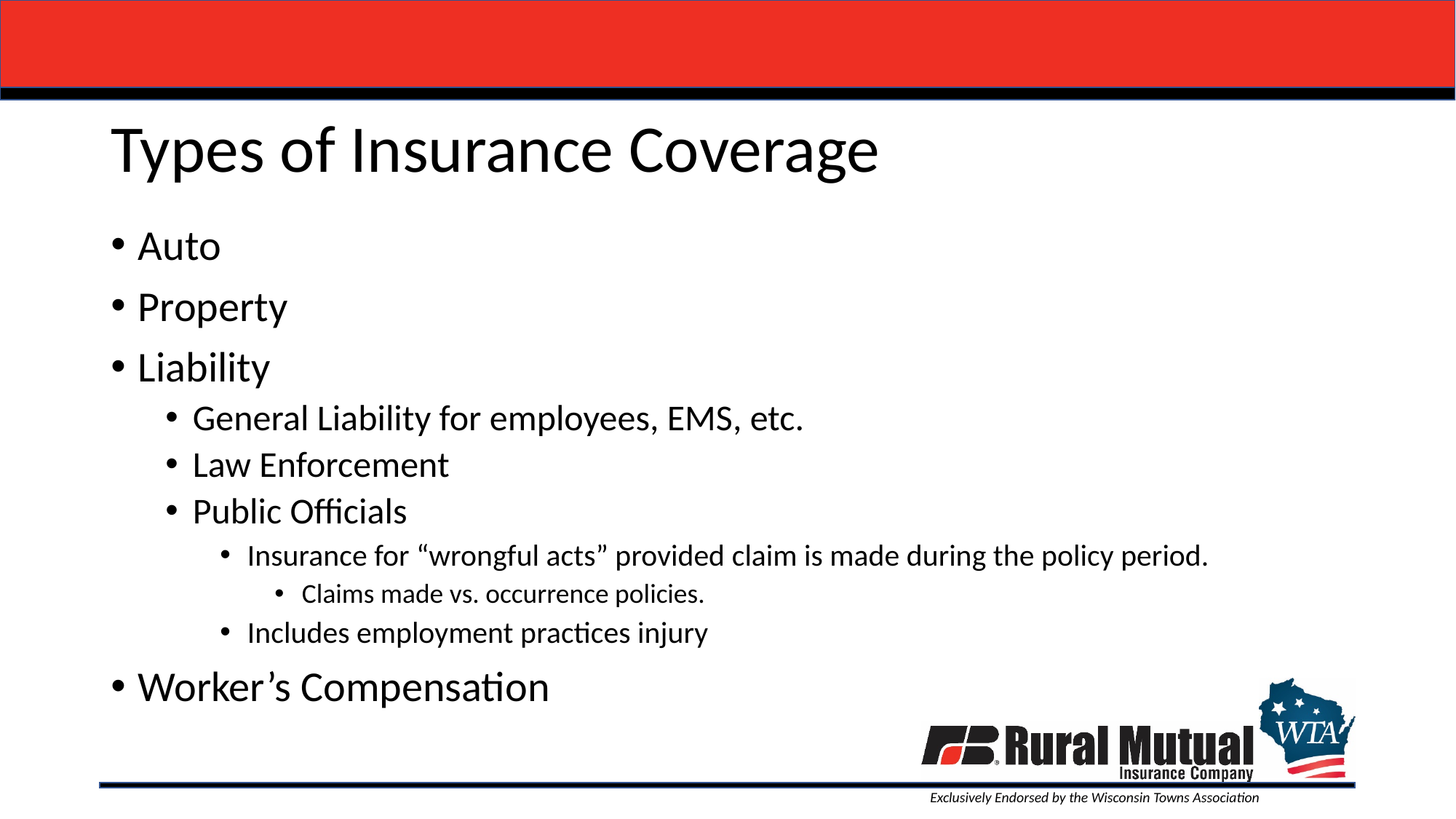

# Types of Insurance Coverage
Auto
Property
Liability
General Liability for employees, EMS, etc.
Law Enforcement
Public Officials
Insurance for “wrongful acts” provided claim is made during the policy period.
Claims made vs. occurrence policies.
Includes employment practices injury
Worker’s Compensation